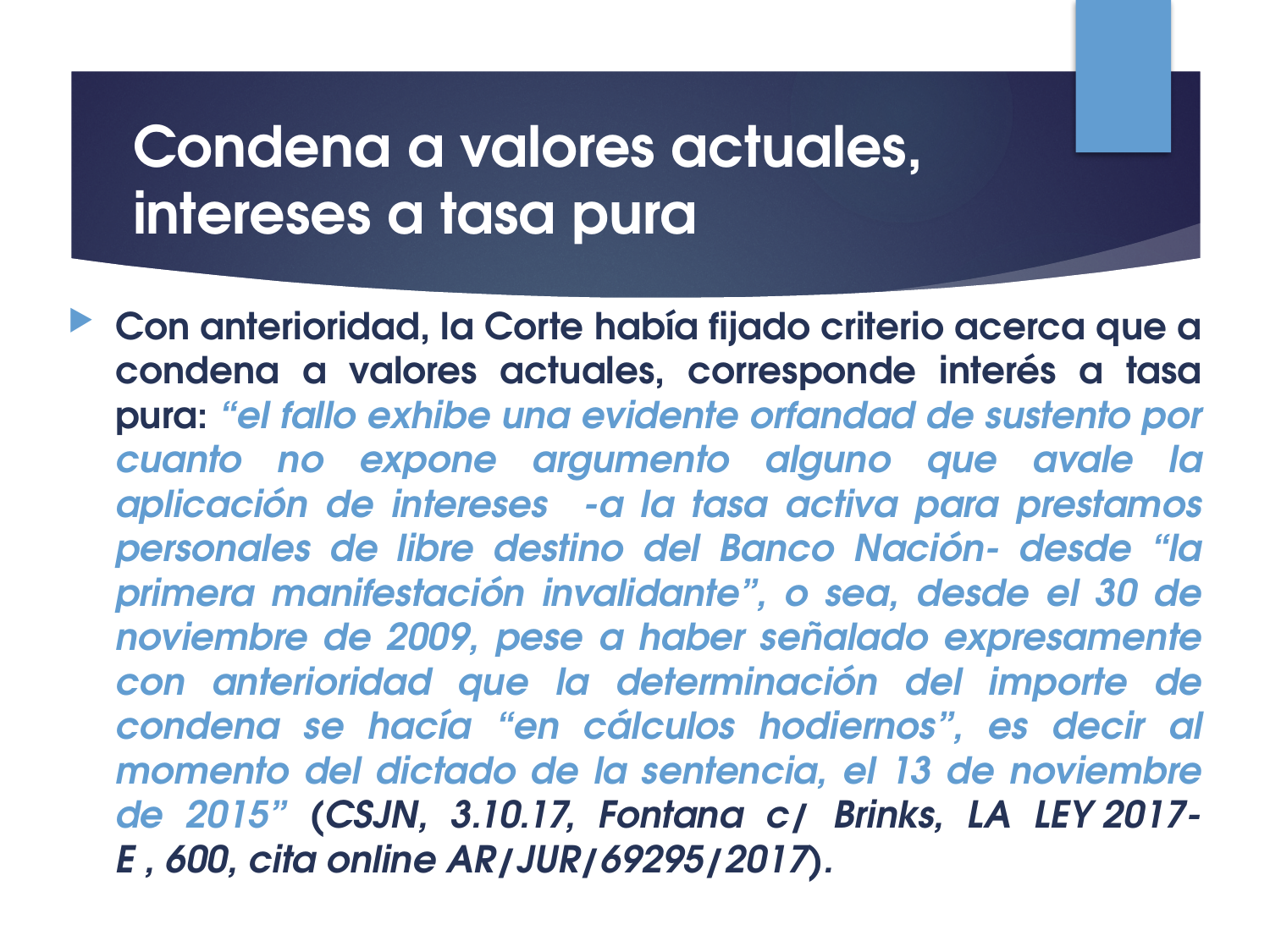

# Condena a valores actuales, intereses a tasa pura
Con anterioridad, la Corte había fijado criterio acerca que a condena a valores actuales, corresponde interés a tasa pura: “el fallo exhibe una evidente orfandad de sustento por cuanto no expone argumento alguno que avale la aplicación de intereses  -a la tasa activa para prestamos personales de libre destino del Banco Nación- desde “la primera manifestación invalidante”, o sea, desde el 30 de noviembre de 2009, pese a haber señalado expresamente con anterioridad que la determinación del importe de condena se hacía “en cálculos hodiernos”, es decir al momento del dictado de la sentencia, el 13 de noviembre de 2015” (CSJN, 3.10.17, Fontana c/ Brinks, LA LEY 2017-E , 600, cita online AR/JUR/69295/2017).